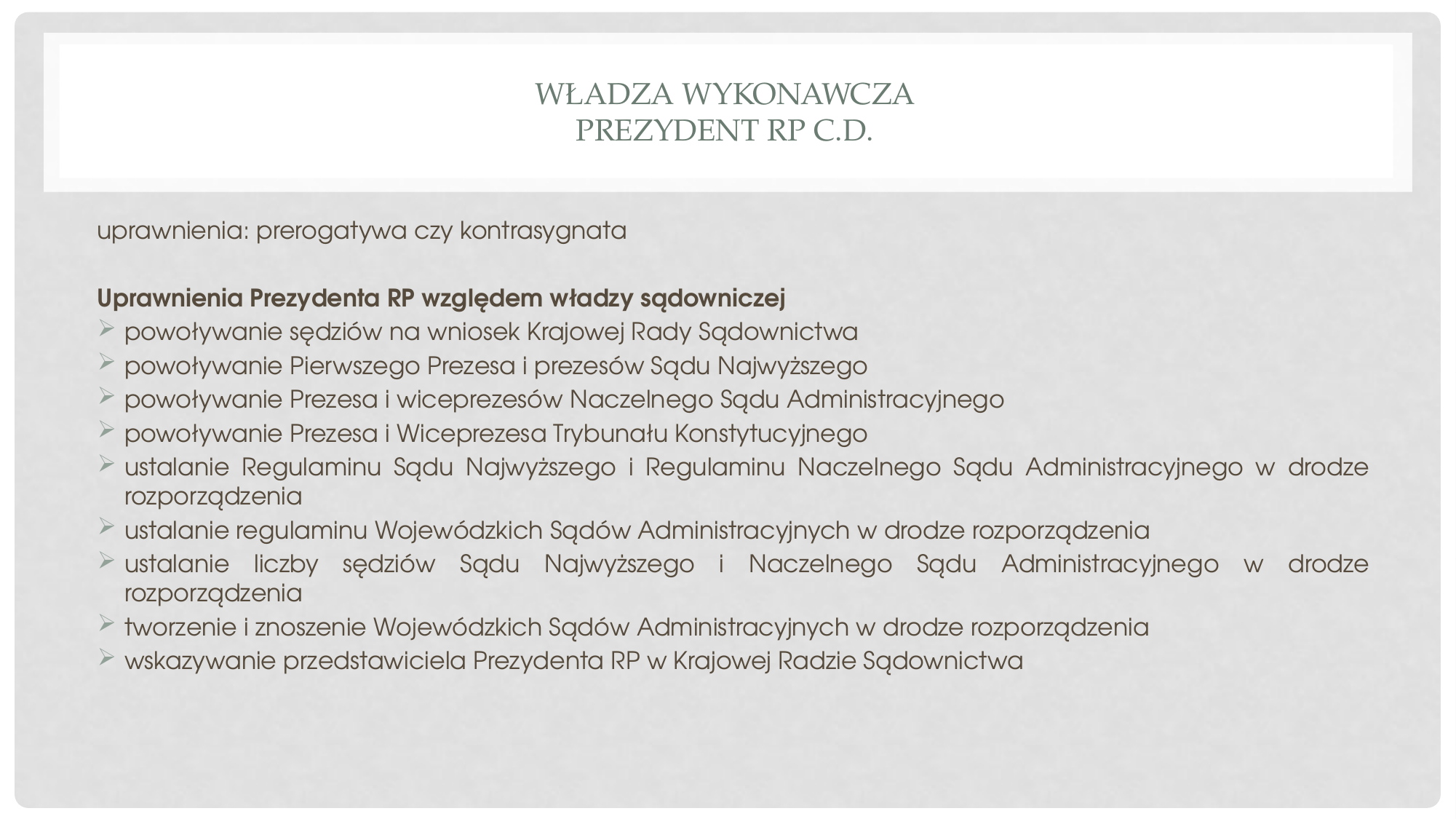

# Władza wykonawcza Prezydent RP c.d.
uprawnienia: prerogatywa czy kontrasygnata

Uprawnienia Prezydenta RP względem władzy sądowniczej
powoływanie sędziów na wniosek Krajowej Rady Sądownictwa
powoływanie Pierwszego Prezesa i prezesów Sądu Najwyższego
powoływanie Prezesa i wiceprezesów Naczelnego Sądu Administracyjnego
powoływanie Prezesa i Wiceprezesa Trybunału Konstytucyjnego
ustalanie Regulaminu Sądu Najwyższego i Regulaminu Naczelnego Sądu Administracyjnego w drodze rozporządzenia
ustalanie regulaminu Wojewódzkich Sądów Administracyjnych w drodze rozporządzenia
ustalanie liczby sędziów Sądu Najwyższego i Naczelnego Sądu Administracyjnego w drodze rozporządzenia
tworzenie i znoszenie Wojewódzkich Sądów Administracyjnych w drodze rozporządzenia
wskazywanie przedstawiciela Prezydenta RP w Krajowej Radzie Sądownictwa